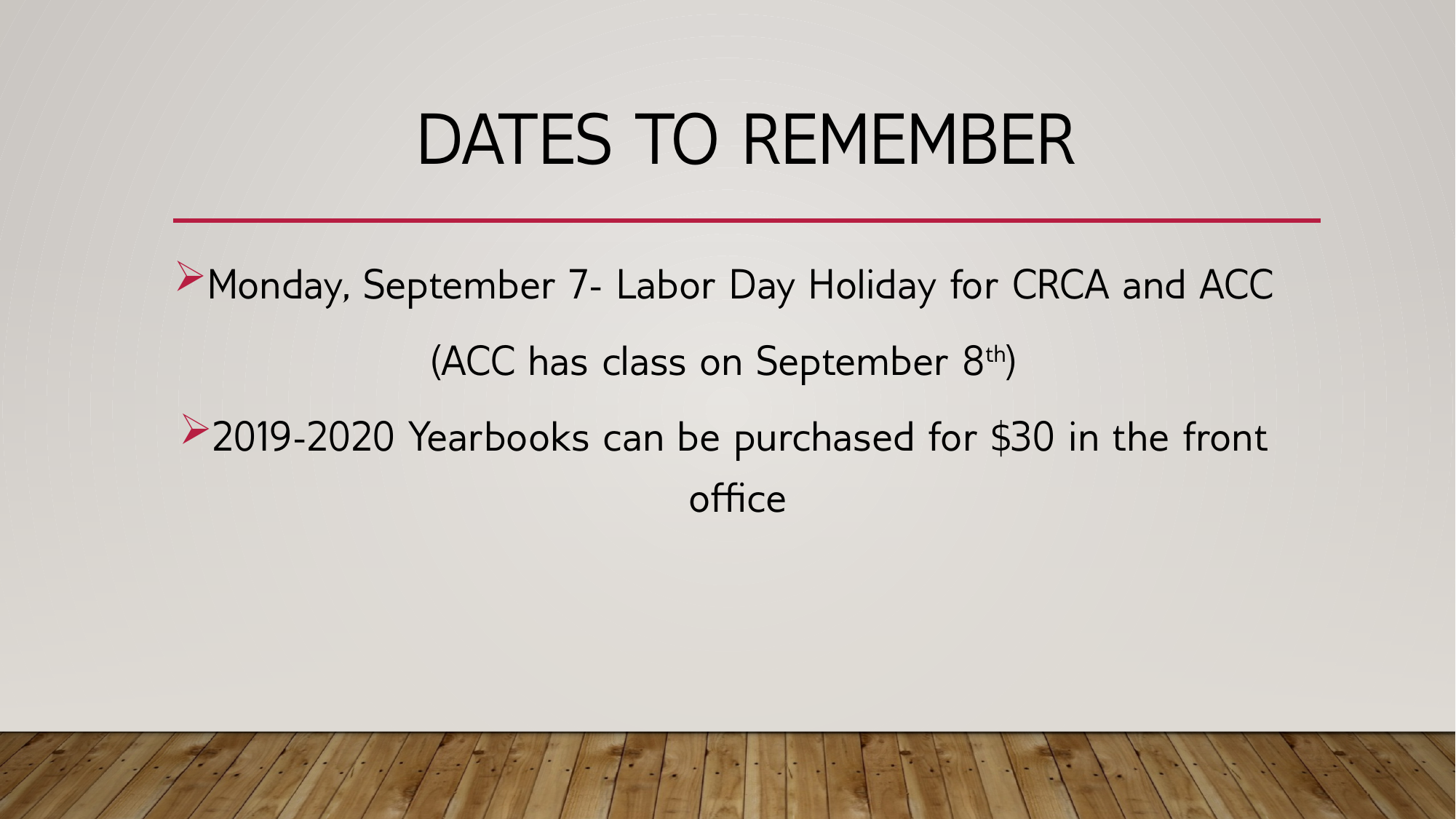

# Dates to Remember
Monday, September 7- Labor Day Holiday for CRCA and ACC
(ACC has class on September 8th)
2019-2020 Yearbooks can be purchased for $30 in the front office